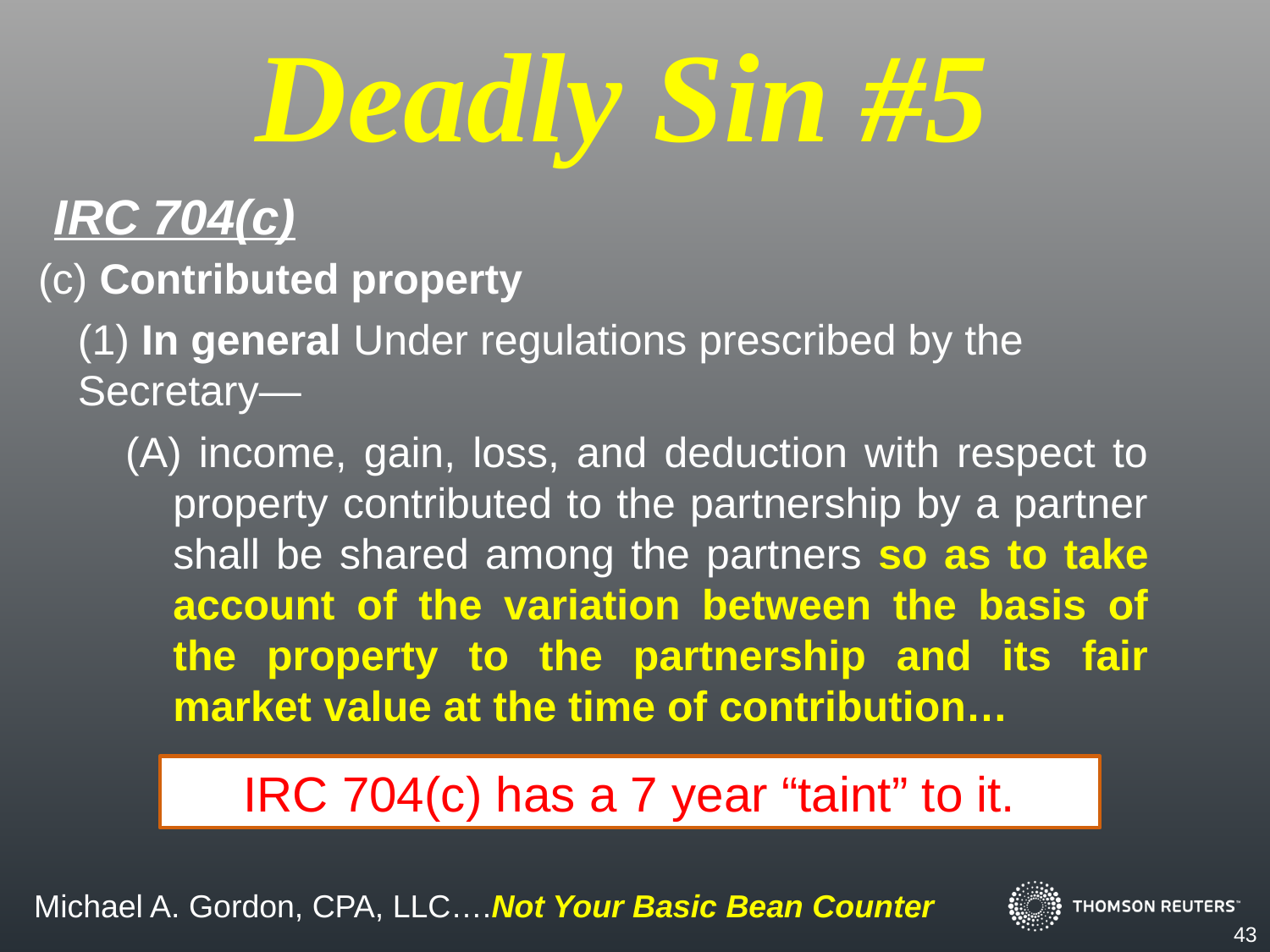

Deadly Sin #5
IRC 704(c)
(c) Contributed property
(1) In general Under regulations prescribed by the Secretary—
(A) income, gain, loss, and deduction with respect to property contributed to the partnership by a partner shall be shared among the partners so as to take account of the variation between the basis of the property to the partnership and its fair market value at the time of contribution…
IRC 704(c) has a 7 year “taint” to it.
43